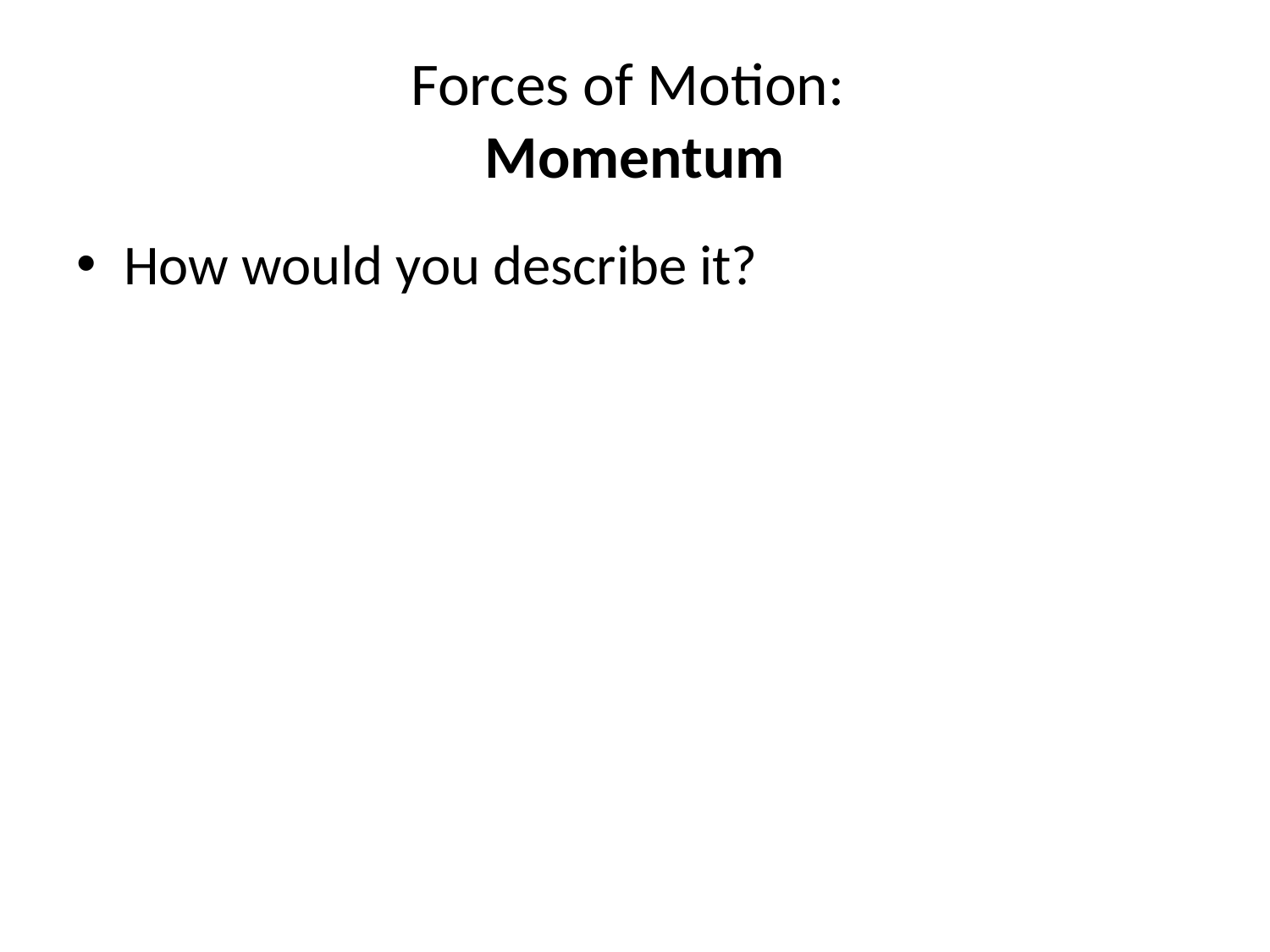

# Forces of Motion: Momentum
How would you describe it?